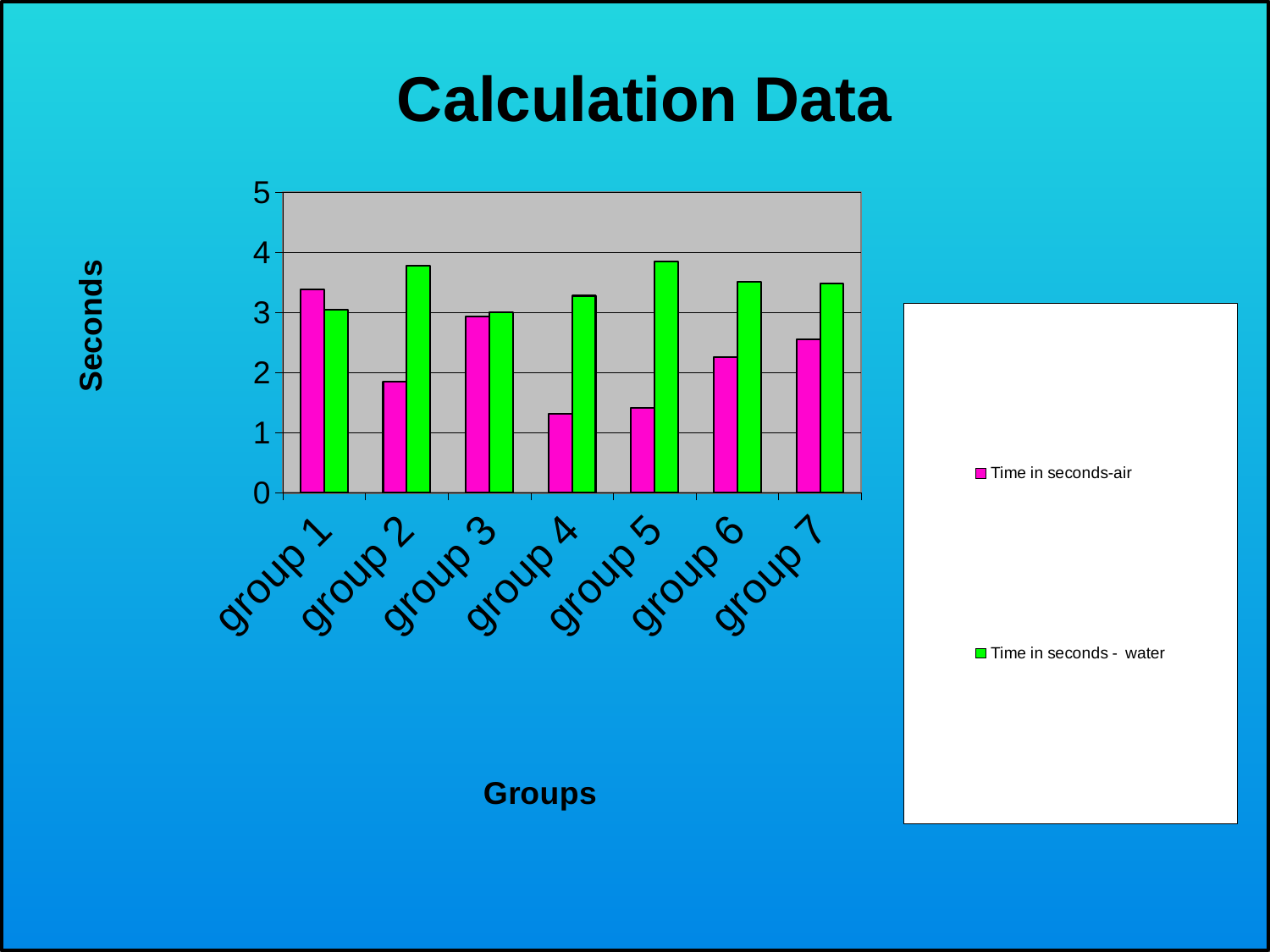

### Chart: Calculation Data

| Category | Time in seconds-air | Time in seconds -  water |
|---|---|---|
| group 1 | 3.38 | 3.05 |
| group 2 | 1.85 | 3.7800000000000002 |
| group 3 | 2.9299999999999997 | 3.0 |
| group 4 | 1.32 | 3.2800000000000002 |
| group 5 | 1.42 | 3.8499999999999988 |
| group 6 | 2.26 | 3.51 |
| group 7 | 2.55 | 3.48 |
#